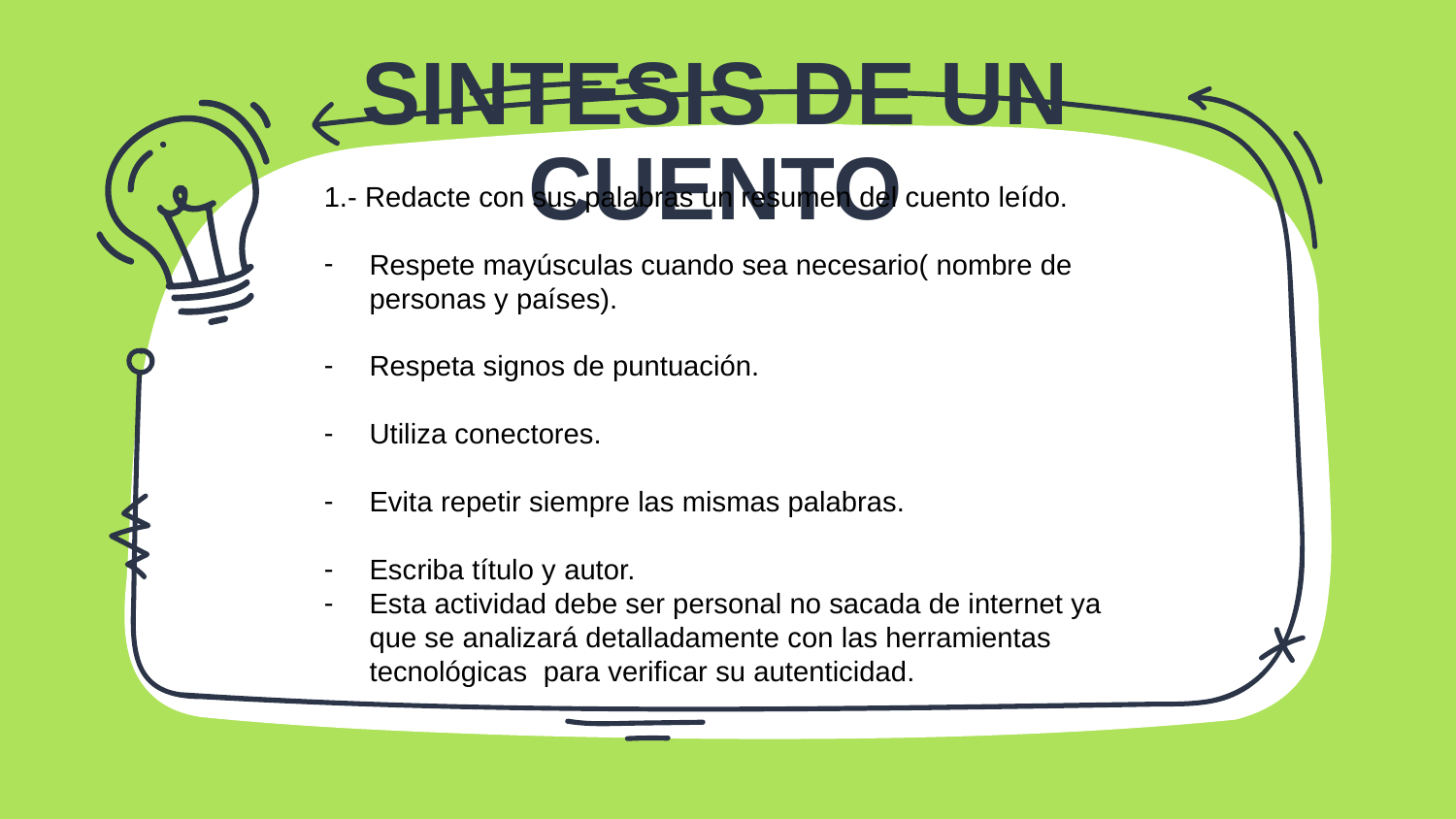

# SINTESIS DE UN CUENTO
1.- Redacte con sus palabras un resumen del cuento leído.

Respete mayúsculas cuando sea necesario( nombre de personas y países).

Respeta signos de puntuación.

Utiliza conectores.

Evita repetir siempre las mismas palabras.

Escriba título y autor.
Esta actividad debe ser personal no sacada de internet ya que se analizará detalladamente con las herramientas tecnológicas  para verificar su autenticidad.